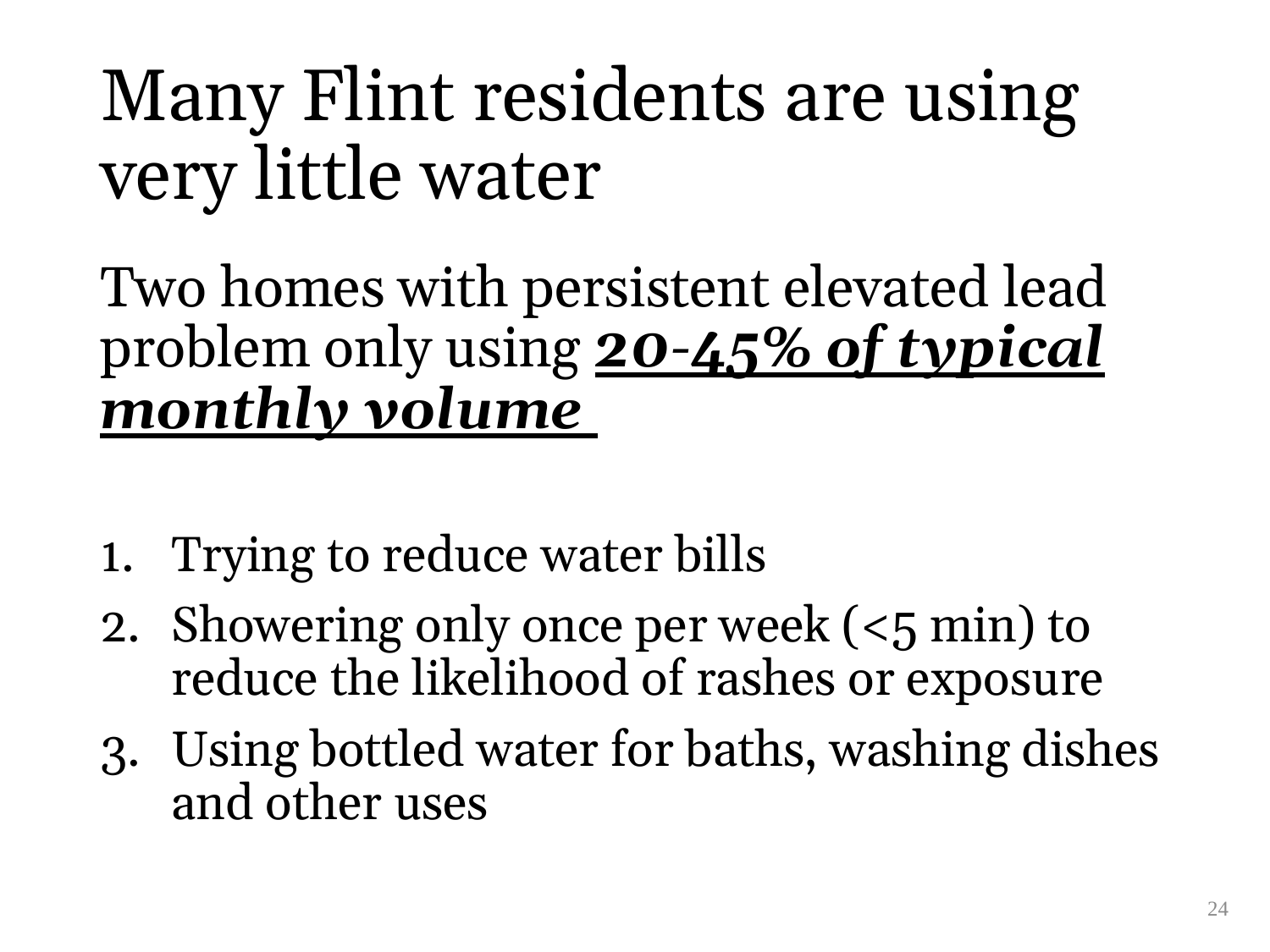

# Many Flint residents are using very little water
Two homes with persistent elevated lead problem only using 20-45% of typical monthly volume

Trying to reduce water bills
Showering only once per week (<5 min) to reduce the likelihood of rashes or exposure
Using bottled water for baths, washing dishes and other uses

24